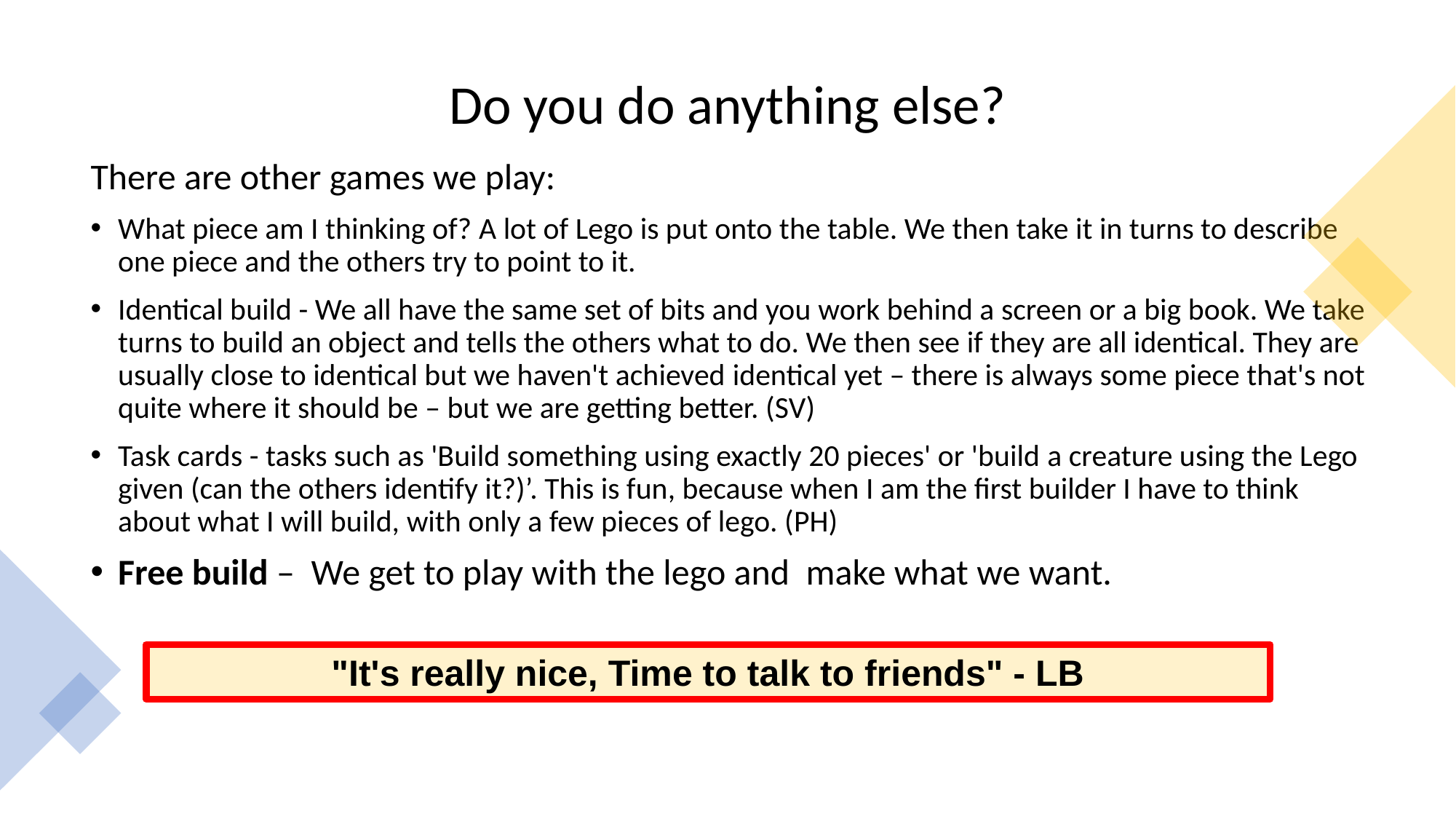

# Do you do anything else?
There are other games we play:
What piece am I thinking of? A lot of Lego is put onto the table. We then take it in turns to describe one piece and the others try to point to it.
Identical build - We all have the same set of bits and you work behind a screen or a big book. We take turns to build an object and tells the others what to do. We then see if they are all identical. They are usually close to identical but we haven't achieved identical yet – there is always some piece that's not quite where it should be – but we are getting better. (SV)
Task cards - tasks such as 'Build something using exactly 20 pieces' or 'build a creature using the Lego given (can the others identify it?)’. This is fun, because when I am the first builder I have to think about what I will build, with only a few pieces of lego. (PH)
Free build –  We get to play with the lego and  make what we want.

"It's really nice, Time to talk to friends" - LB